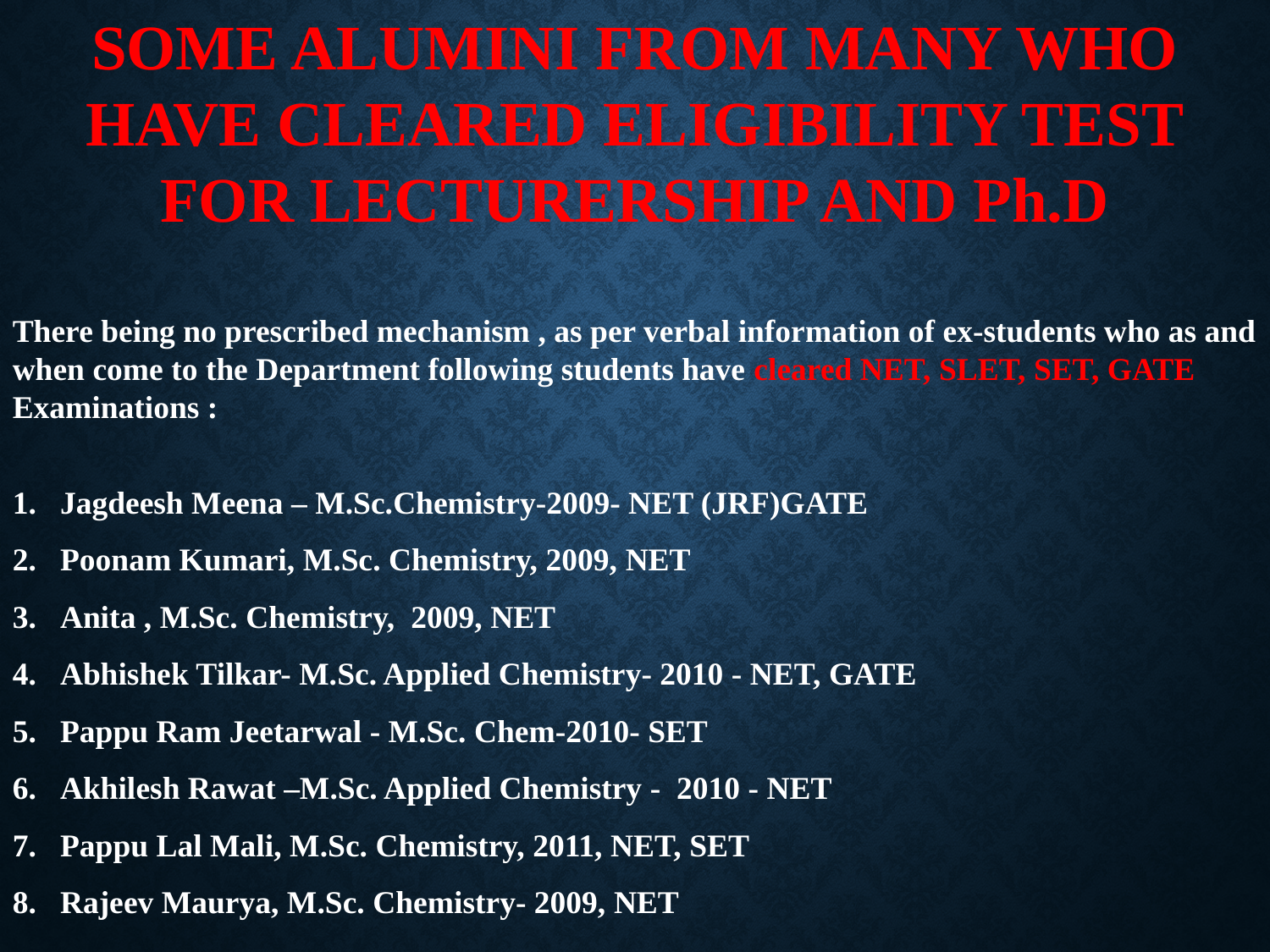

SOME ALUMINI FROM MANY WHO HAVE CLEARED ELIGIBILITY TEST FOR LECTURERSHIP AND Ph.D

There being no prescribed mechanism , as per verbal information of ex-students who as and when come to the Department following students have cleared NET, SLET, SET, GATE Examinations :

Jagdeesh Meena – M.Sc.Chemistry-2009- NET (JRF)GATE
Poonam Kumari, M.Sc. Chemistry, 2009, NET
Anita , M.Sc. Chemistry,  2009, NET
Abhishek Tilkar- M.Sc. Applied Chemistry- 2010 - NET, GATE
Pappu Ram Jeetarwal - M.Sc. Chem-2010- SET
Akhilesh Rawat –M.Sc. Applied Chemistry -  2010 - NET
Pappu Lal Mali, M.Sc. Chemistry, 2011, NET, SET
Rajeev Maurya, M.Sc. Chemistry- 2009, NET